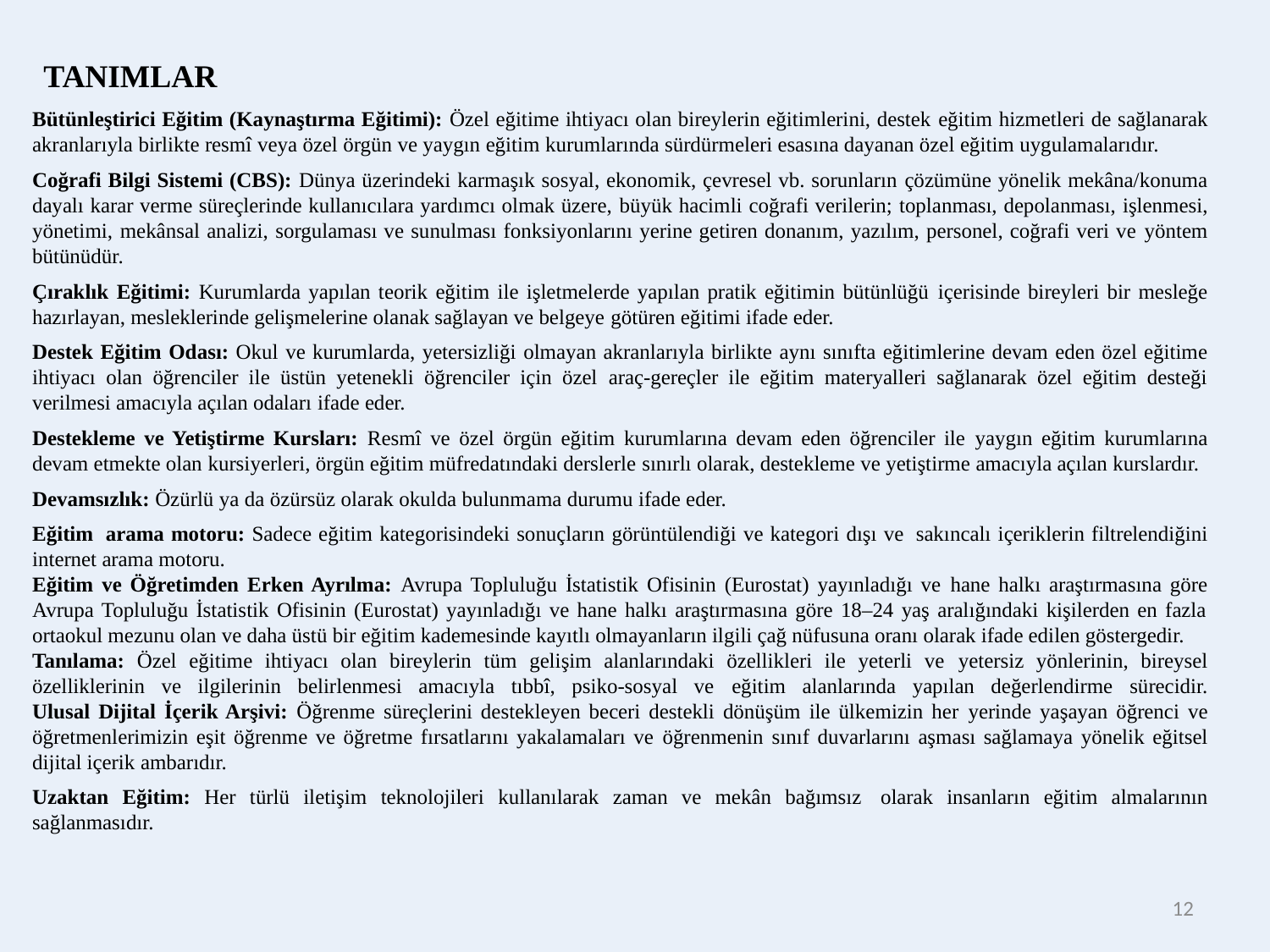

TANIMLAR
Bütünleştirici Eğitim (Kaynaştırma Eğitimi): Özel eğitime ihtiyacı olan bireylerin eğitimlerini, destek eğitim hizmetleri de sağlanarak akranlarıyla birlikte resmî veya özel örgün ve yaygın eğitim kurumlarında sürdürmeleri esasına dayanan özel eğitim uygulamalarıdır.
Coğrafi Bilgi Sistemi (CBS): Dünya üzerindeki karmaşık sosyal, ekonomik, çevresel vb. sorunların çözümüne yönelik mekâna/konuma dayalı karar verme süreçlerinde kullanıcılara yardımcı olmak üzere, büyük hacimli coğrafi verilerin; toplanması, depolanması, işlenmesi, yönetimi, mekânsal analizi, sorgulaması ve sunulması fonksiyonlarını yerine getiren donanım, yazılım, personel, coğrafi veri ve yöntem bütünüdür.
Çıraklık Eğitimi: Kurumlarda yapılan teorik eğitim ile işletmelerde yapılan pratik eğitimin bütünlüğü içerisinde bireyleri bir mesleğe hazırlayan, mesleklerinde gelişmelerine olanak sağlayan ve belgeye götüren eğitimi ifade eder.
Destek Eğitim Odası: Okul ve kurumlarda, yetersizliği olmayan akranlarıyla birlikte aynı sınıfta eğitimlerine devam eden özel eğitime ihtiyacı olan öğrenciler ile üstün yetenekli öğrenciler için özel araç-gereçler ile eğitim materyalleri sağlanarak özel eğitim desteği verilmesi amacıyla açılan odaları ifade eder.
Destekleme ve Yetiştirme Kursları: Resmî ve özel örgün eğitim kurumlarına devam eden öğrenciler ile yaygın eğitim kurumlarına devam etmekte olan kursiyerleri, örgün eğitim müfredatındaki derslerle sınırlı olarak, destekleme ve yetiştirme amacıyla açılan kurslardır.
Devamsızlık: Özürlü ya da özürsüz olarak okulda bulunmama durumu ifade eder.
Eğitim arama motoru: Sadece eğitim kategorisindeki sonuçların görüntülendiği ve kategori dışı ve sakıncalı içeriklerin filtrelendiğini internet arama motoru.
Eğitim ve Öğretimden Erken Ayrılma: Avrupa Topluluğu İstatistik Ofisinin (Eurostat) yayınladığı ve hane halkı araştırmasına göre Avrupa Topluluğu İstatistik Ofisinin (Eurostat) yayınladığı ve hane halkı araştırmasına göre 18–24 yaş aralığındaki kişilerden en fazla ortaokul mezunu olan ve daha üstü bir eğitim kademesinde kayıtlı olmayanların ilgili çağ nüfusuna oranı olarak ifade edilen göstergedir.
Tanılama: Özel eğitime ihtiyacı olan bireylerin tüm gelişim alanlarındaki özellikleri ile yeterli ve yetersiz yönlerinin, bireysel özelliklerinin ve ilgilerinin belirlenmesi amacıyla tıbbî, psiko-sosyal ve eğitim alanlarında yapılan değerlendirme sürecidir.
Ulusal Dijital İçerik Arşivi: Öğrenme süreçlerini destekleyen beceri destekli dönüşüm ile ülkemizin her yerinde yaşayan öğrenci ve öğretmenlerimizin eşit öğrenme ve öğretme fırsatlarını yakalamaları ve öğrenmenin sınıf duvarlarını aşması sağlamaya yönelik eğitsel dijital içerik ambarıdır.
Uzaktan Eğitim: Her türlü iletişim teknolojileri kullanılarak zaman ve mekân bağımsız olarak insanların eğitim almalarının sağlanmasıdır.

12